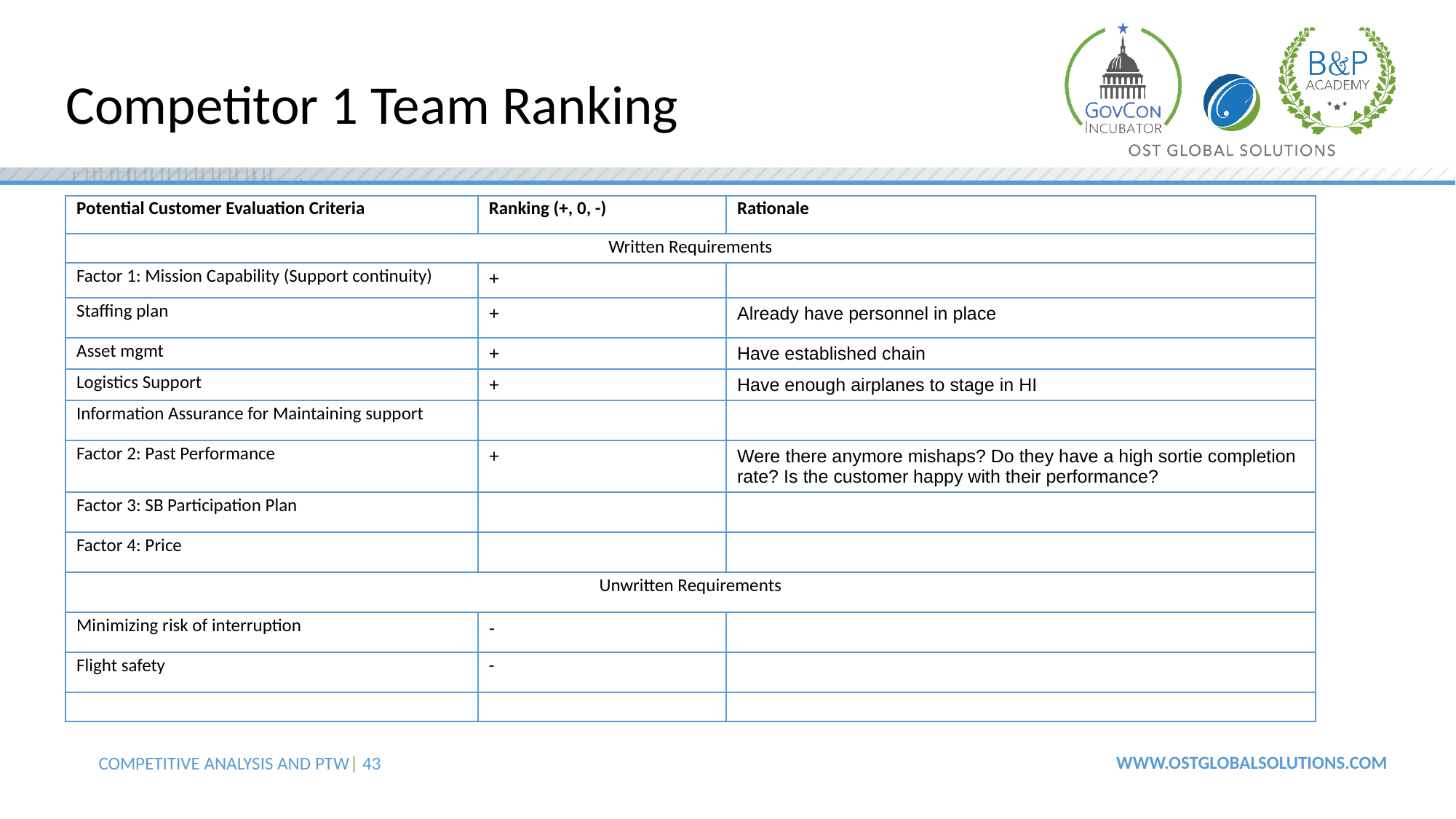

# Competitor 1 Team Ranking
| Potential Customer Evaluation Criteria | Ranking (+, 0, -) | Rationale |
| --- | --- | --- |
| Written Requirements |  |  |
| Factor 1: Mission Capability (Support continuity) | + |  |
| Staffing plan | + | Already have personnel in place |
| Asset mgmt | + | Have established chain |
| Logistics Support | + | Have enough airplanes to stage in HI |
| Information Assurance for Maintaining support |  |  |
| Factor 2: Past Performance | + | Were there anymore mishaps? Do they have a high sortie completion rate? Is the customer happy with their performance? |
| Factor 3: SB Participation Plan |  |  |
| Factor 4: Price |  |  |
| Unwritten Requirements |  |  |
| Minimizing risk of interruption | - |  |
| Flight safety | - |  |
|  |  |  |